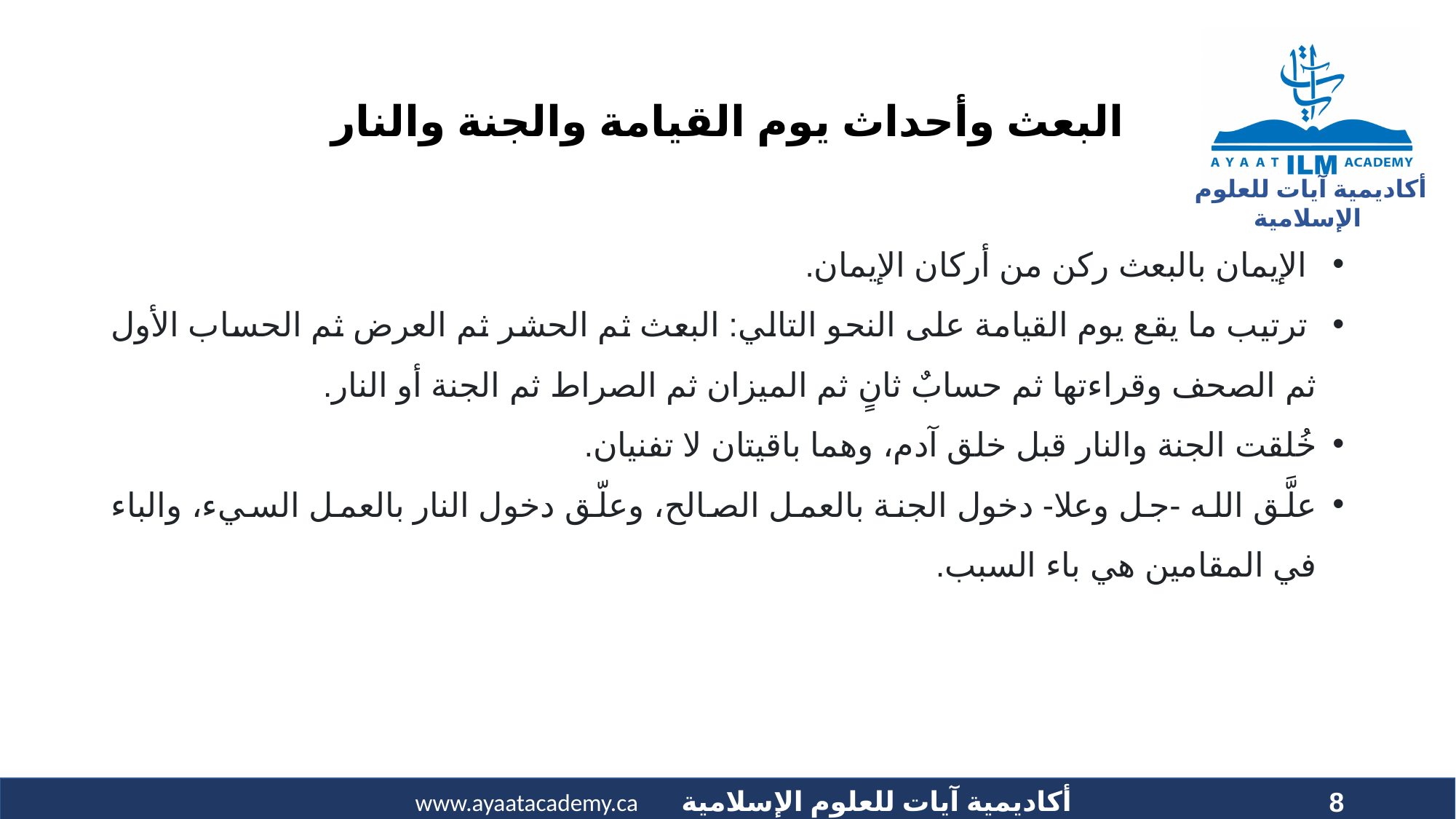

# البعث وأحداث يوم القيامة والجنة والنار
 الإيمان بالبعث ركن من أركان الإيمان.
 ترتيب ما يقع يوم القيامة على النحو التالي: البعث ثم الحشر ثم العرض ثم الحساب الأول ثم الصحف وقراءتها ثم حسابٌ ثانٍ ثم الميزان ثم الصراط ثم الجنة أو النار.
خُلقت الجنة والنار قبل خلق آدم، وهما باقيتان لا تفنيان.
علَّق الله -جل وعلا- دخول الجنة بالعمل الصالح، وعلّق دخول النار بالعمل السيء، والباء في المقامين هي باء السبب.
8